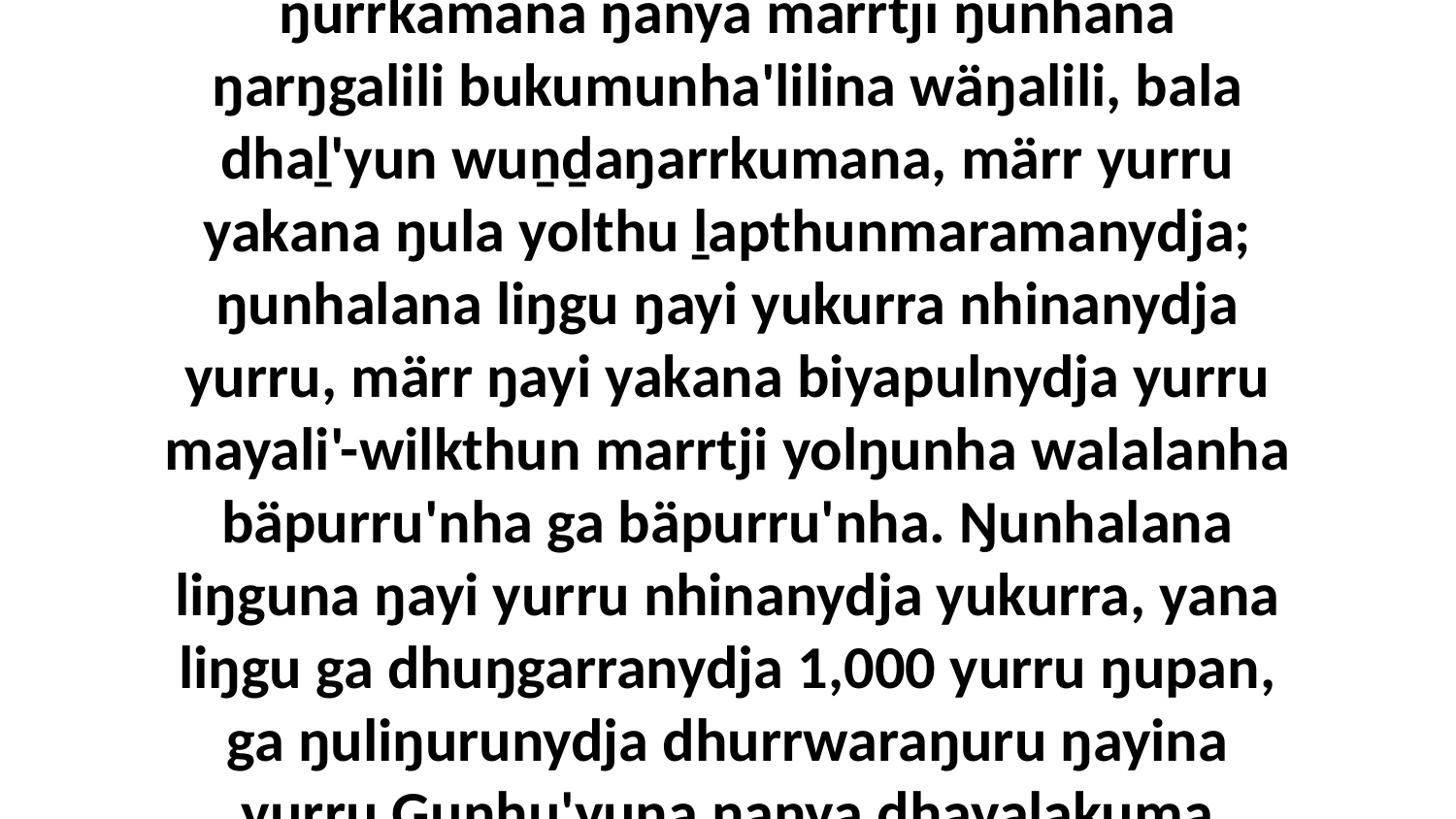

3 Yo ḏap gay', ḏapmarama liŋguna, bala ŋurrkamana ŋanya marrtji ŋunhana ŋarŋgalili bukumunha'lilina wäŋalili, bala dhaḻ'yun wuṉḏaŋarrkumana, märr yurru yakana ŋula yolthu ḻapthunmaramanydja; ŋunhalana liŋgu ŋayi yukurra nhinanydja yurru, märr ŋayi yakana biyapulnydja yurru mayali'-wilkthun marrtji yolŋunha walalanha bäpurru'nha ga bäpurru'nha. Ŋunhalana liŋguna ŋayi yurru nhinanydja yukurra, yana liŋgu ga dhuŋgarranydja 1,000 yurru ŋupan, ga ŋuliŋurunydja dhurrwaraŋuru ŋayina yurru Gunhu'yuna ŋanya dhayaḻakuma dhawaṯmaramanydja märr-gurriri yana.